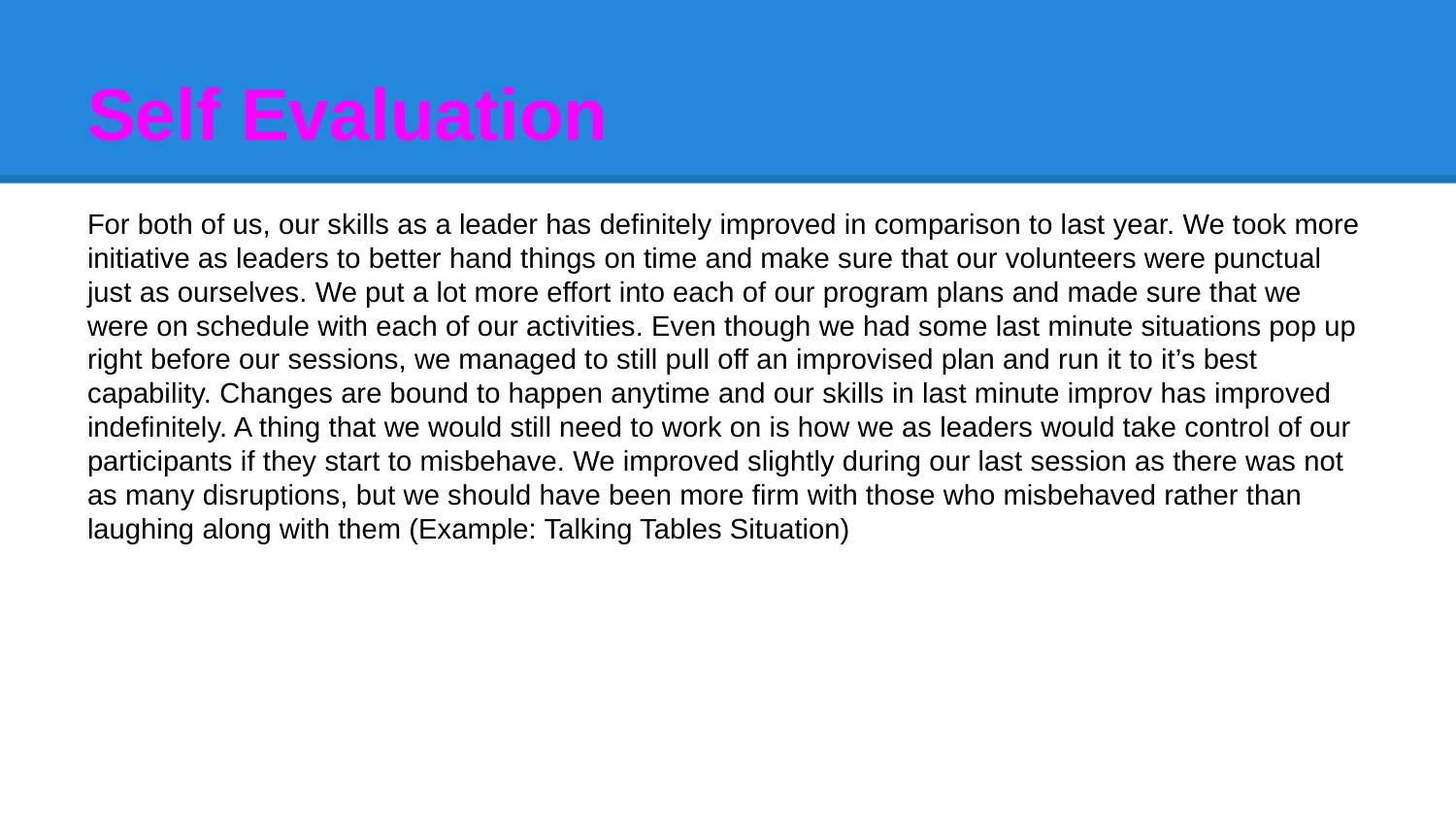

# Self Evaluation
For both of us, our skills as a leader has definitely improved in comparison to last year. We took more initiative as leaders to better hand things on time and make sure that our volunteers were punctual just as ourselves. We put a lot more effort into each of our program plans and made sure that we were on schedule with each of our activities. Even though we had some last minute situations pop up right before our sessions, we managed to still pull off an improvised plan and run it to it’s best capability. Changes are bound to happen anytime and our skills in last minute improv has improved indefinitely. A thing that we would still need to work on is how we as leaders would take control of our participants if they start to misbehave. We improved slightly during our last session as there was not as many disruptions, but we should have been more firm with those who misbehaved rather than laughing along with them (Example: Talking Tables Situation)